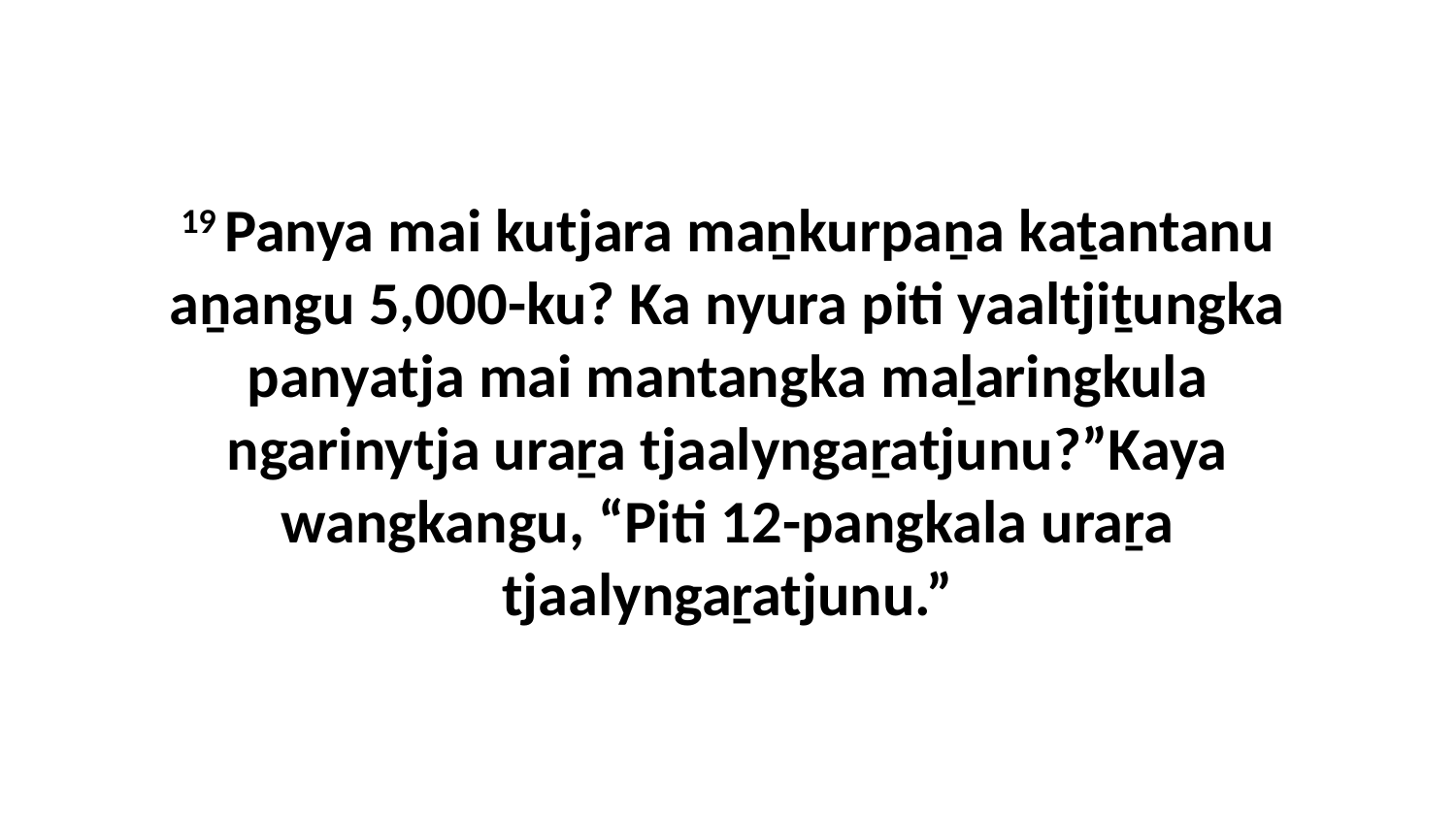

19 Panya mai kutjara maṉkurpaṉa kaṯantanu aṉangu 5,000-ku? Ka nyura piti yaaltjiṯungka panyatja mai mantangka maḻaringkula ngarinytja uraṟa tjaalyngaṟatjunu?”Kaya wangkangu, “Piti 12-pangkala uraṟa tjaalyngaṟatjunu.”